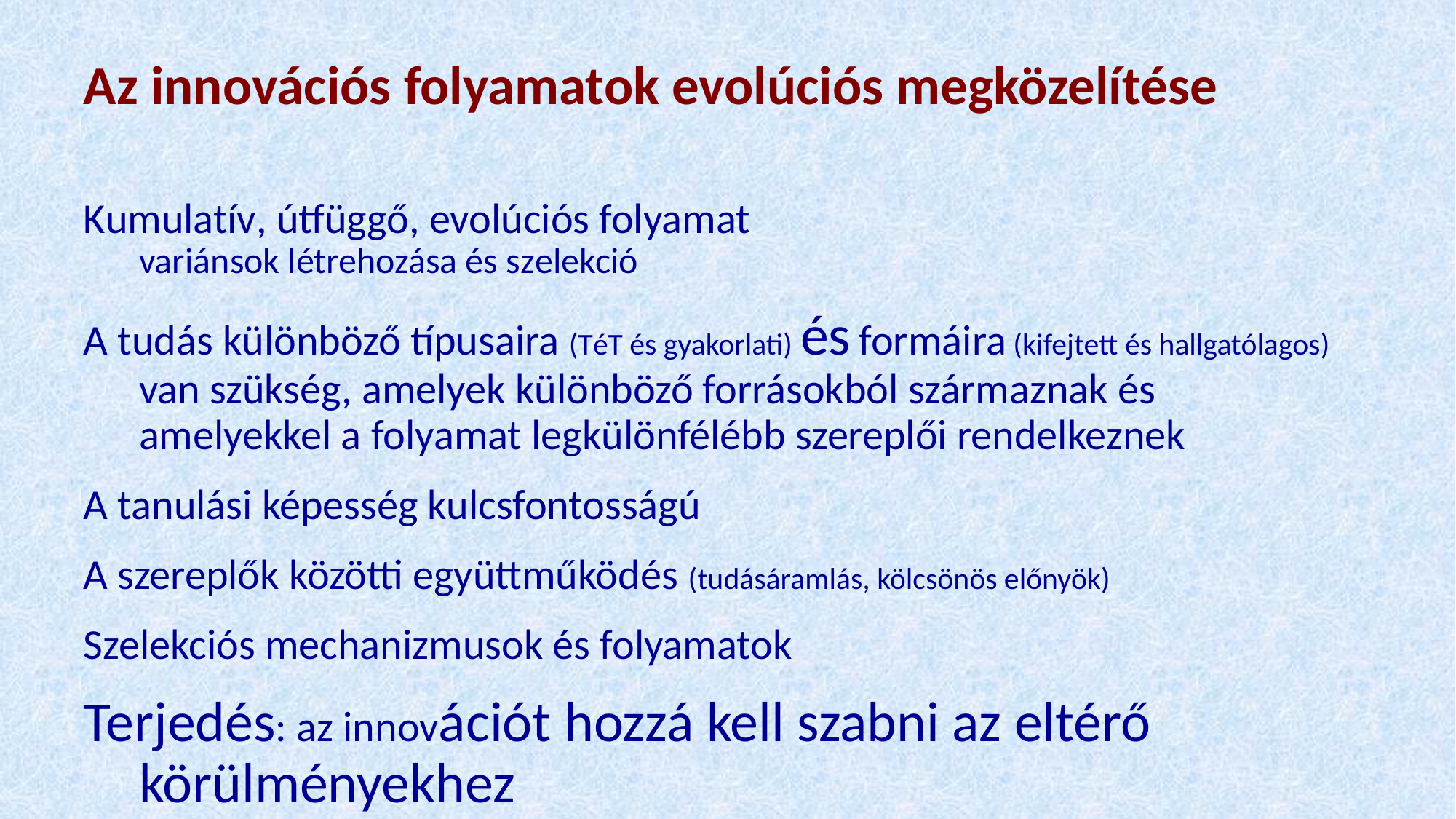

# Az innovációs folyamatok evolúciós megközelítése

Kumulatív, útfüggő, evolúciós folyamat
variánsok létrehozása és szelekció
A tudás különböző típusaira (TéT és gyakorlati) és formáira (kifejtett és hallgatólagos) van szükség, amelyek különböző forrásokból származnak és amelyekkel a folyamat legkülönfélébb szereplői rendelkeznek
A tanulási képesség kulcsfontosságú
A szereplők közötti együttműködés (tudásáramlás, kölcsönös előnyök)
Szelekciós mechanizmusok és folyamatok
Terjedés: az innovációt hozzá kell szabni az eltérő körülményekhez
⇒ a skálázás (‘scaling up’) némileg félrevezető fogalom